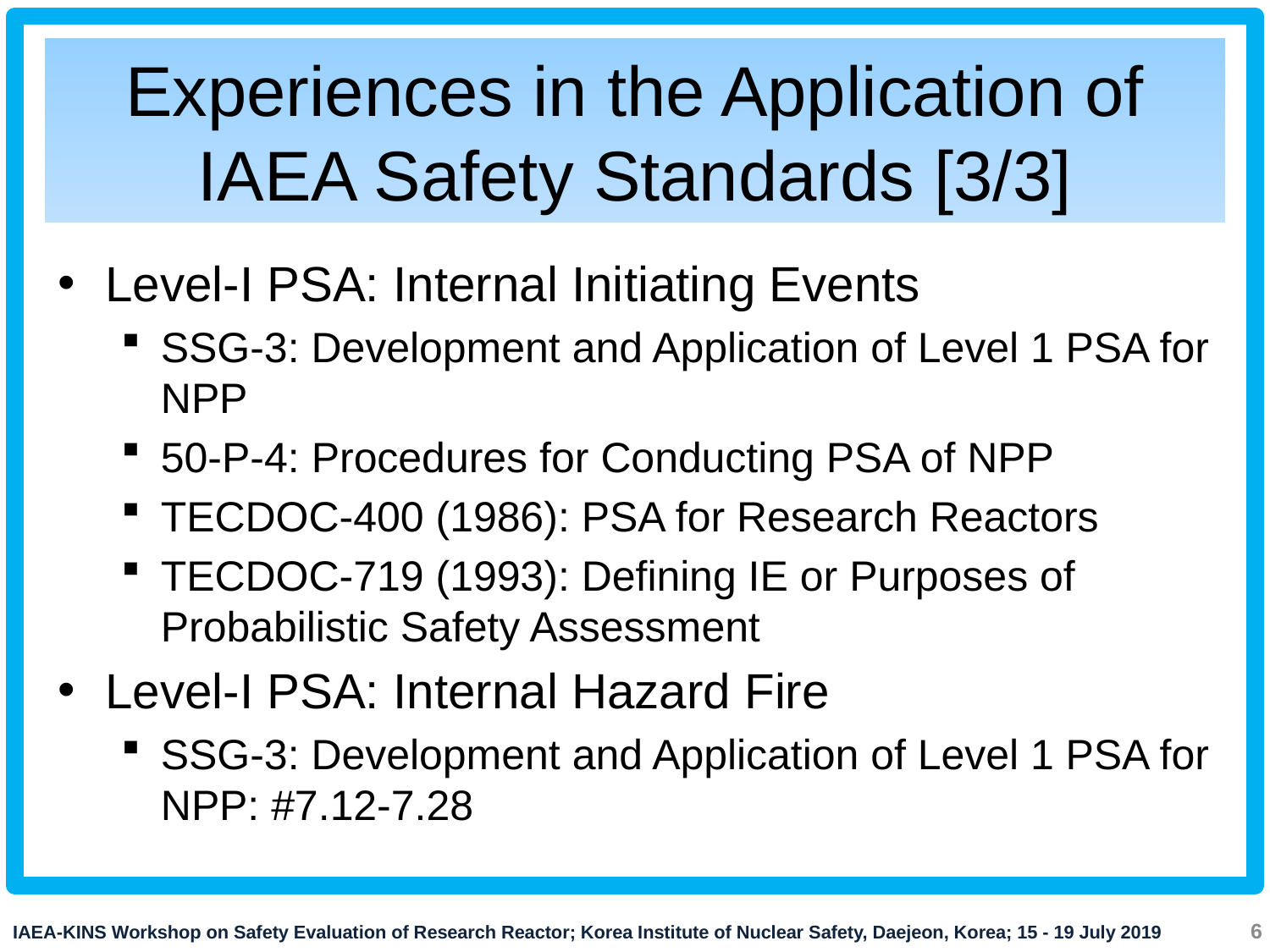

# Experiences in the Application of IAEA Safety Standards [3/3]
Level-I PSA: Internal Initiating Events
SSG-3: Development and Application of Level 1 PSA for NPP
50-P-4﻿: Procedures for Conducting PSA of NPP
TECDOC-400 (1986): PSA for Research Reactors
TECDOC-719 (1993): Defining IE or Purposes of Probabilistic Safety Assessment
Level-I PSA: Internal Hazard Fire
SSG-3: Development and Application of Level 1 PSA for NPP: #7.12-7.28
6